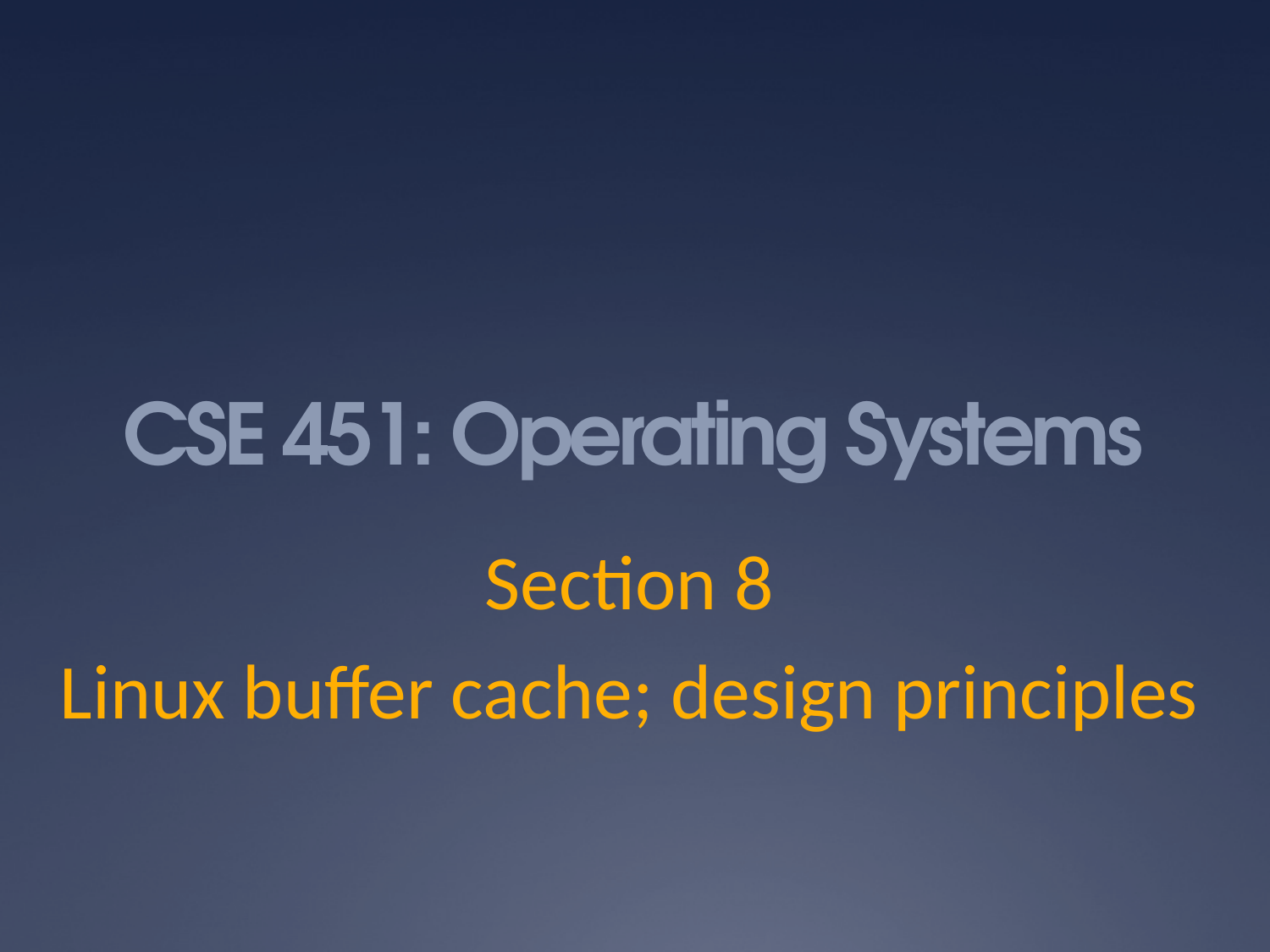

# CSE 451: Operating Systems
Section 8
Linux buffer cache; design principles